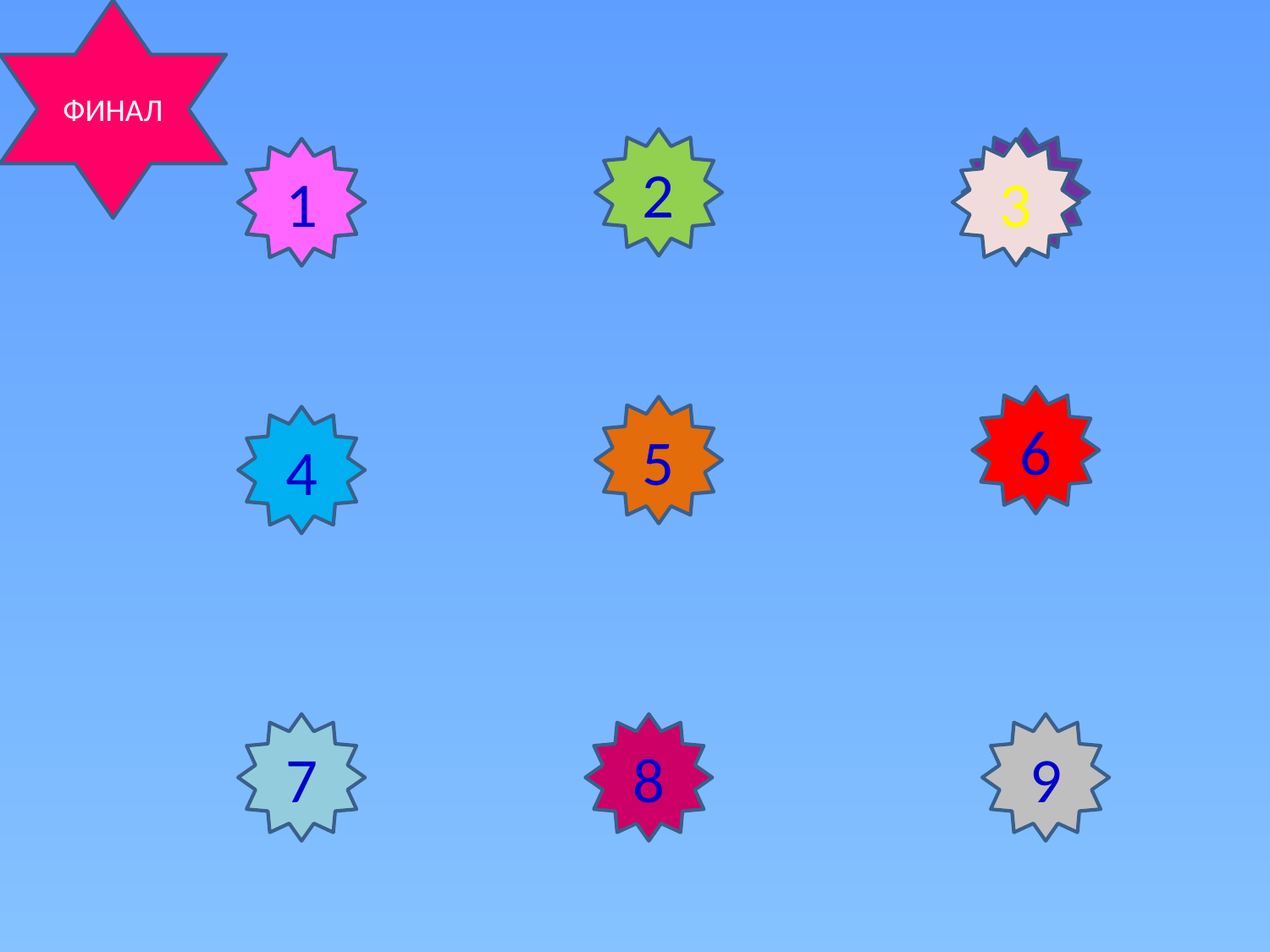

ФИНАЛ
2
3

1
3
6
5
4
7
8
9